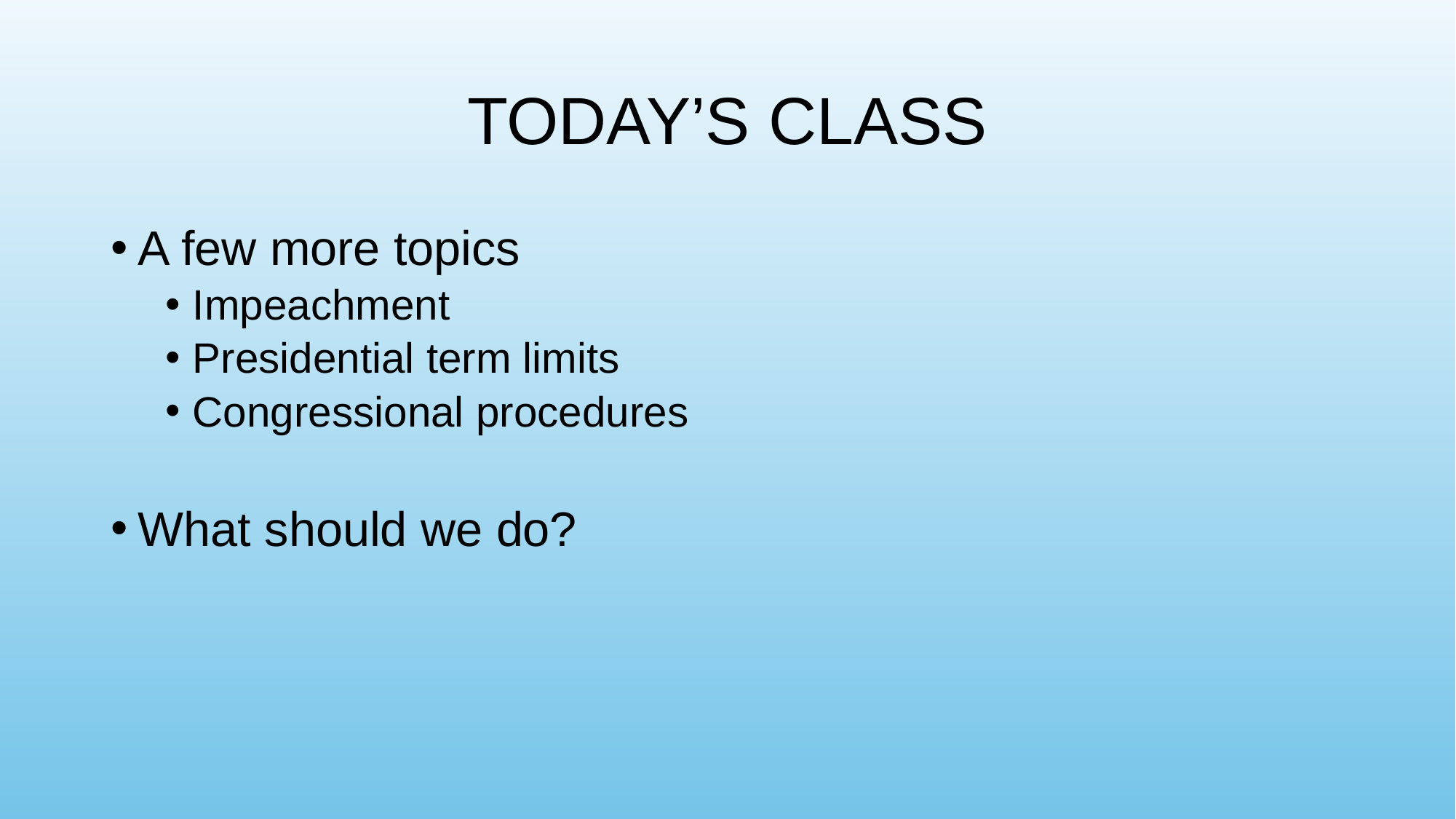

# Today’s class
A few more topics
Impeachment
Presidential term limits
Congressional procedures

What should we do?